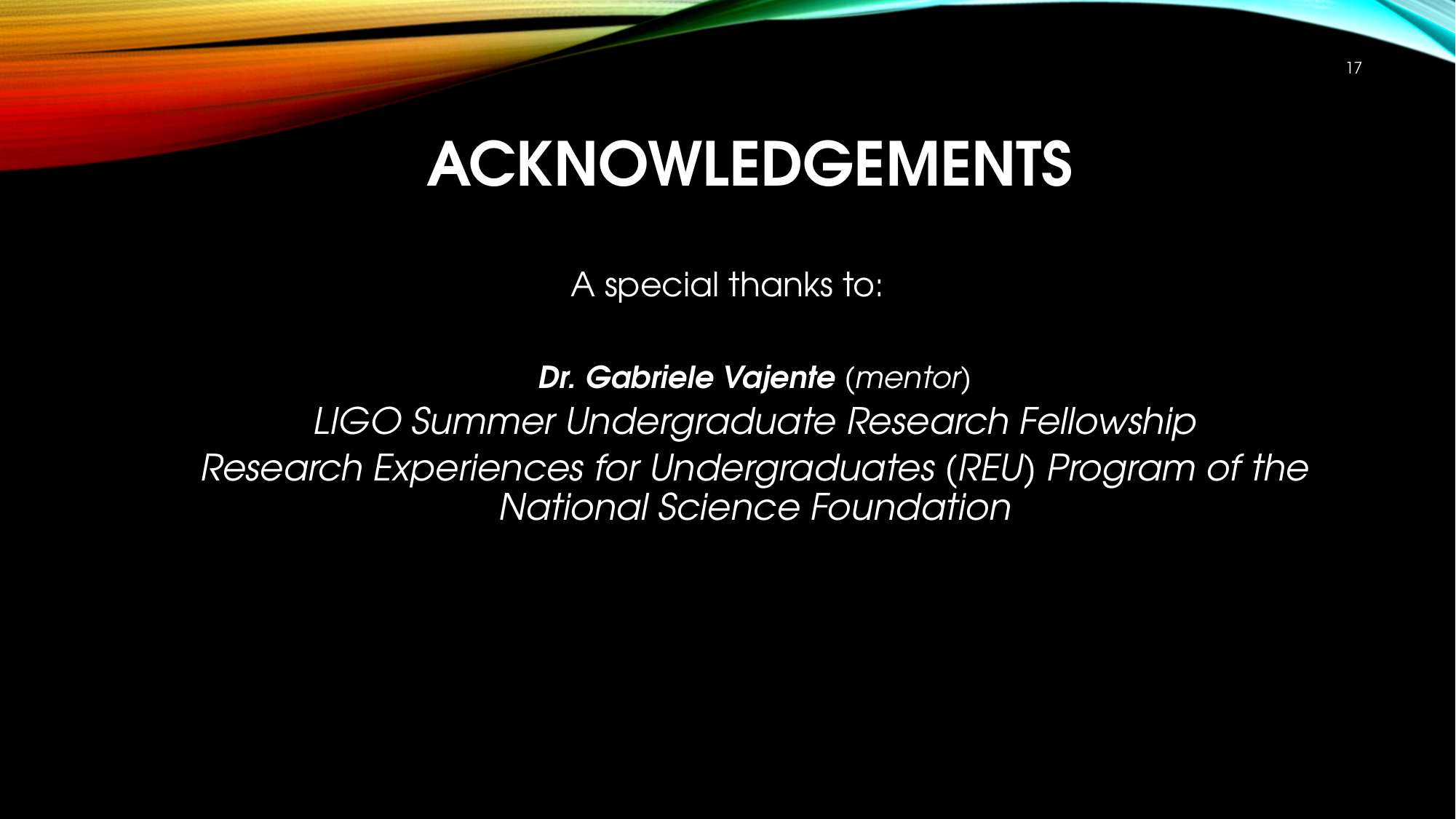

17
# Acknowledgements
A special thanks to:

Dr. Gabriele Vajente (mentor)
LIGO Summer Undergraduate Research Fellowship
Research Experiences for Undergraduates (REU) Program of the National Science Foundation